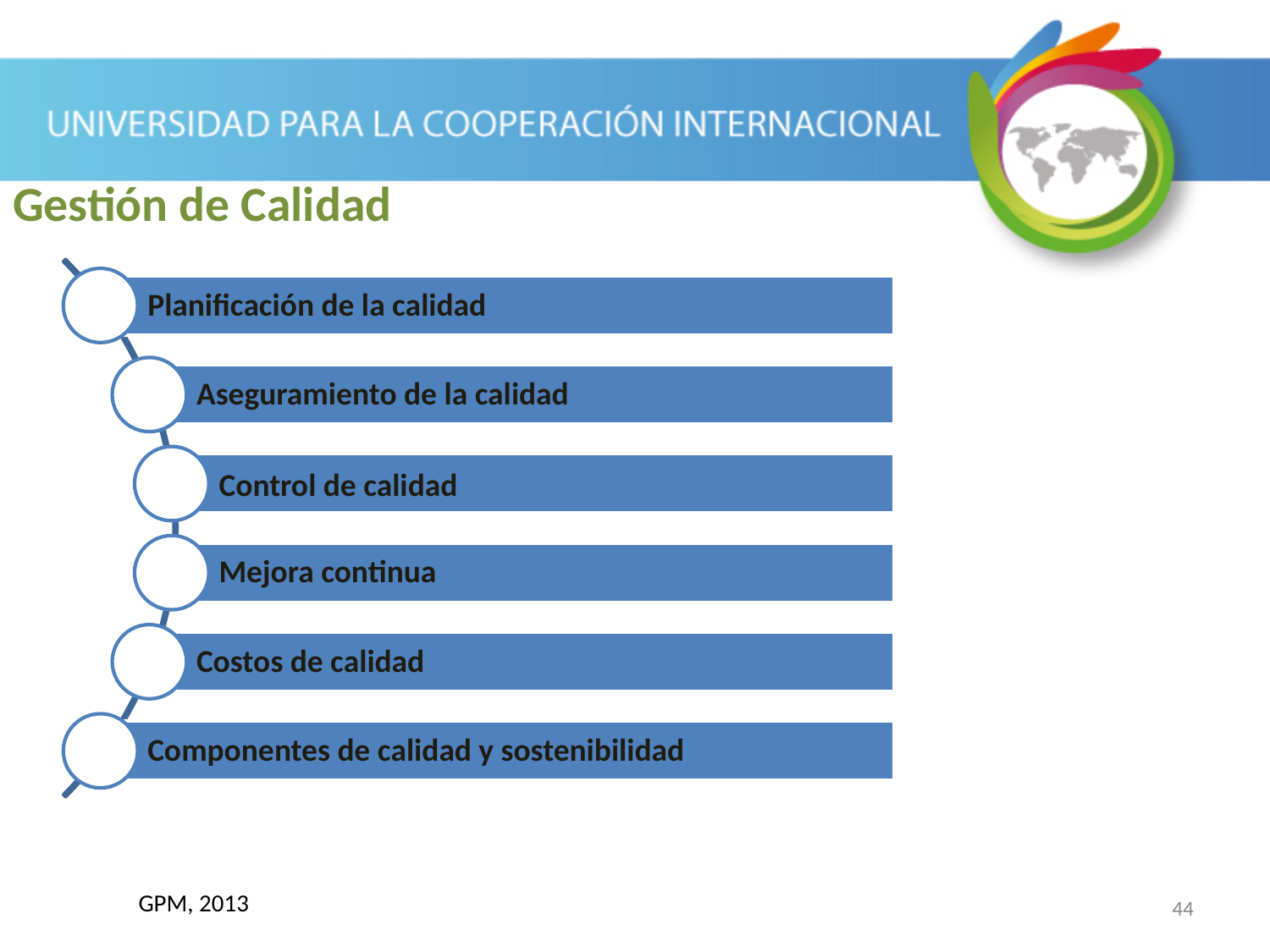

Gestión de Calidad

								GPM, 2013
#
Planificación de la calidad
Aseguramiento de la calidad
Control de calidad
Mejora continua
Costos de calidad
Componentes de calidad y sostenibilidad
44